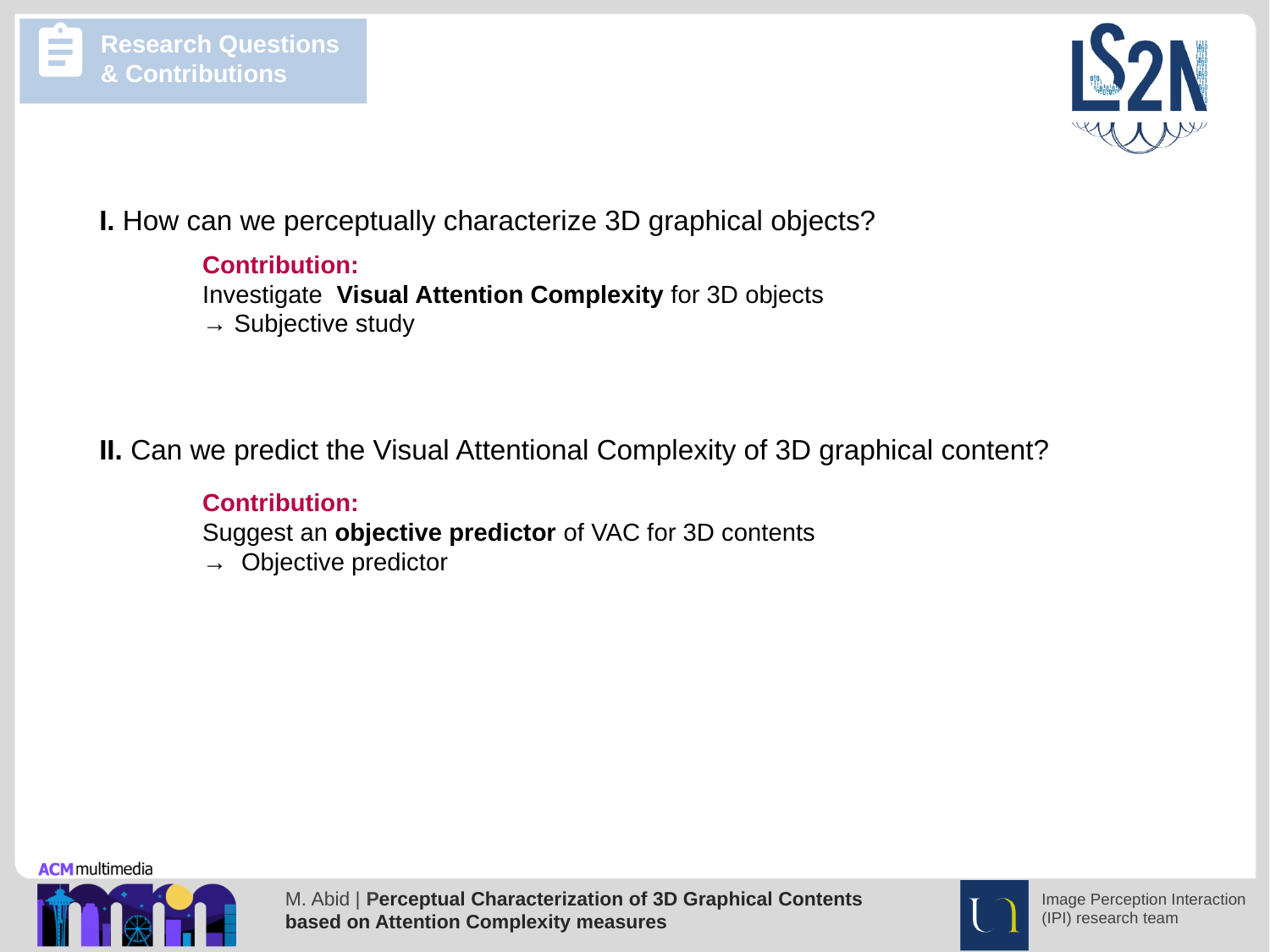

Research Questions
& Contributions

I. How can we perceptually characterize 3D graphical objects?
Contribution:
Investigate  Visual Attention Complexity for 3D objects
→ Subjective study

II. Can we predict the Visual Attentional Complexity of 3D graphical content?

Contribution:
Suggest an objective predictor of VAC for 3D contents
→  Objective predictor
Use case in mind: content selection